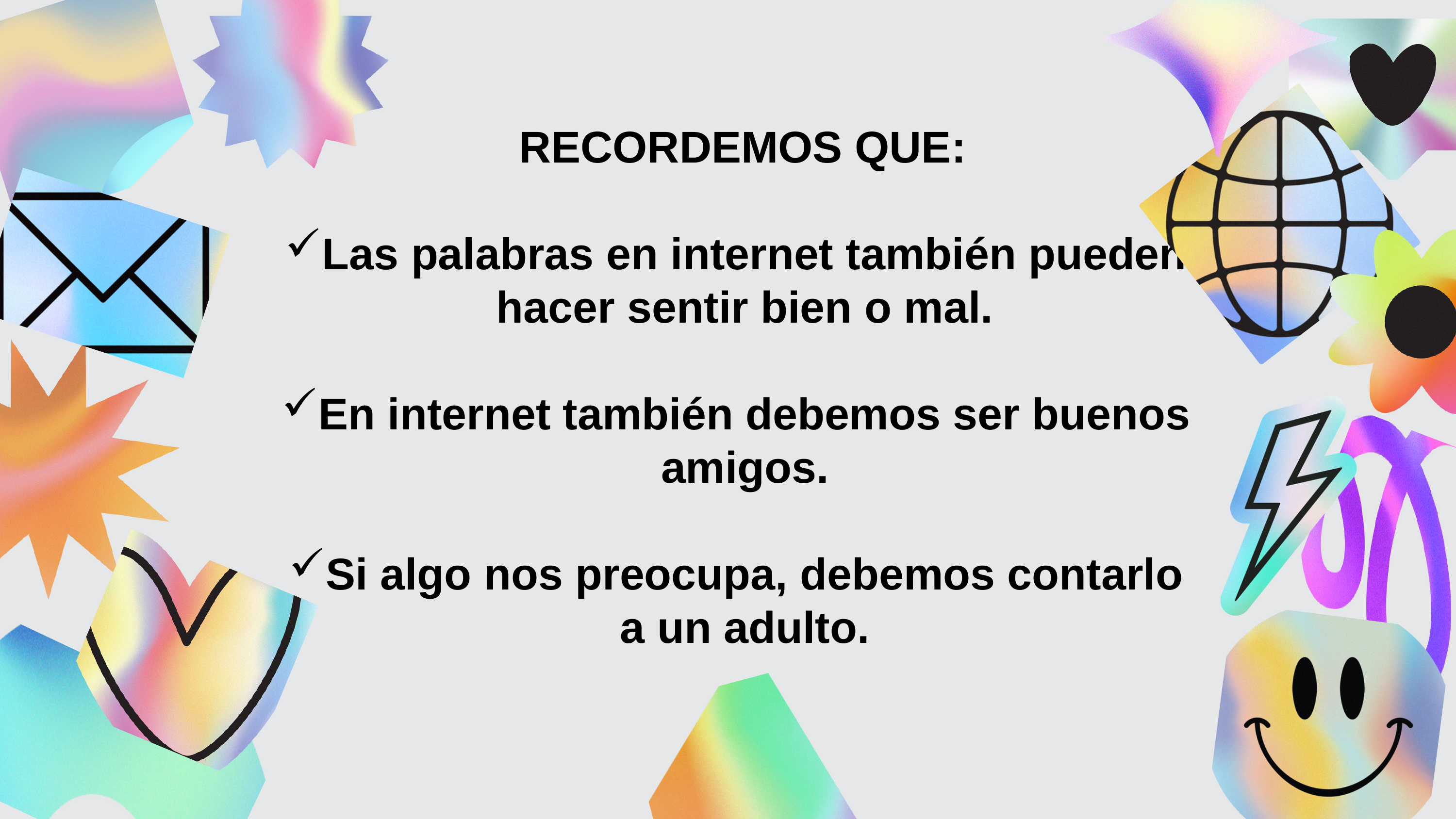

RECORDEMOS QUE:

Las palabras en internet también pueden hacer sentir bien o mal.

En internet también debemos ser buenos amigos.

Si algo nos preocupa, debemos contarlo a un adulto.